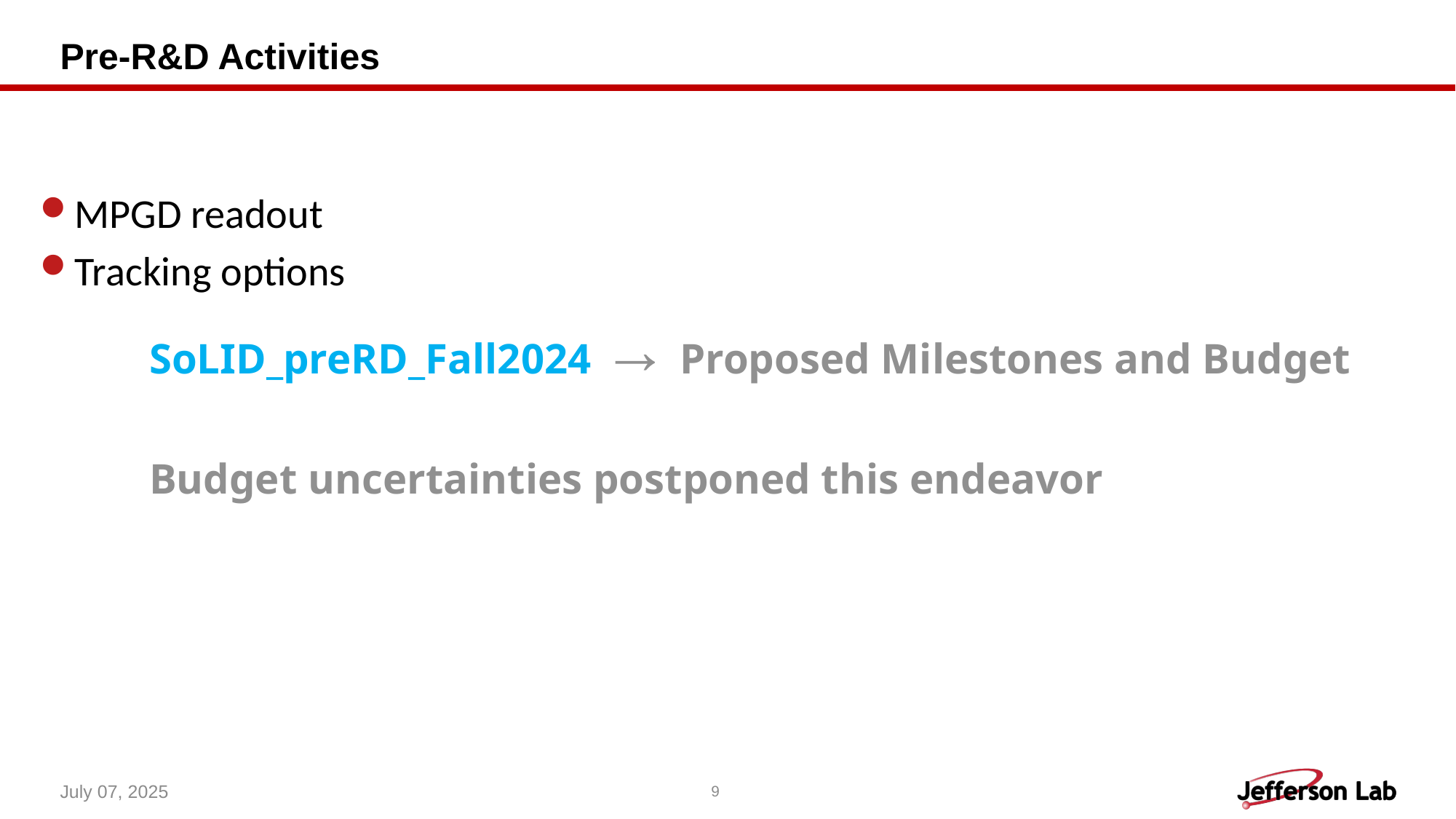

# Pre-R&D Activities
MPGD readout
Tracking options
	SoLID_preRD_Fall2024 → Proposed Milestones and Budget

	Budget uncertainties postponed this endeavor

July 07, 2025
9